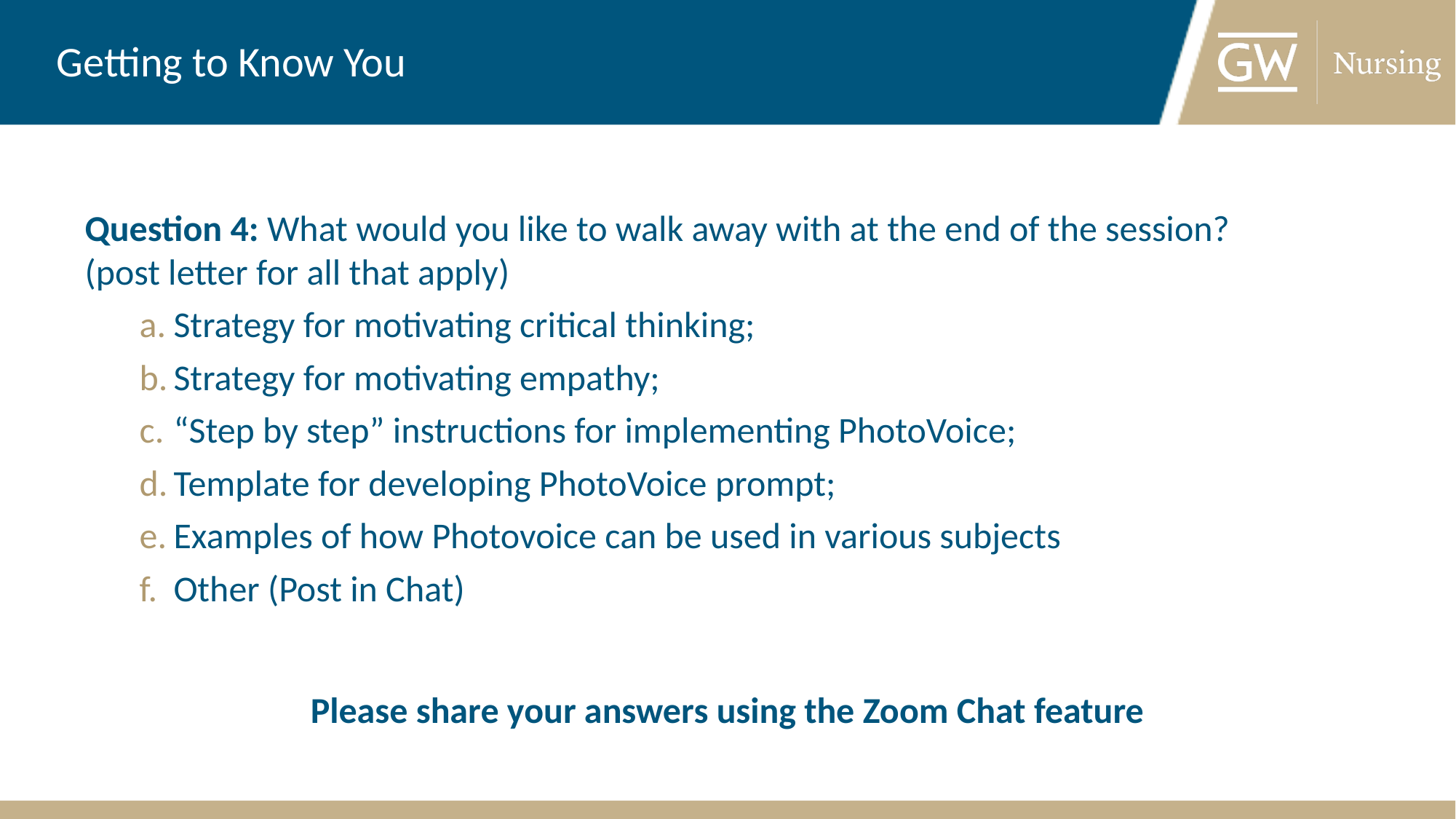

# Getting to Know You
Question 4: What would you like to walk away with at the end of the session?
(post letter for all that apply)
Strategy for motivating critical thinking;
Strategy for motivating empathy;
“Step by step” instructions for implementing PhotoVoice;
Template for developing PhotoVoice prompt;
Examples of how Photovoice can be used in various subjects
Other (Post in Chat)

Please share your answers using the Zoom Chat feature